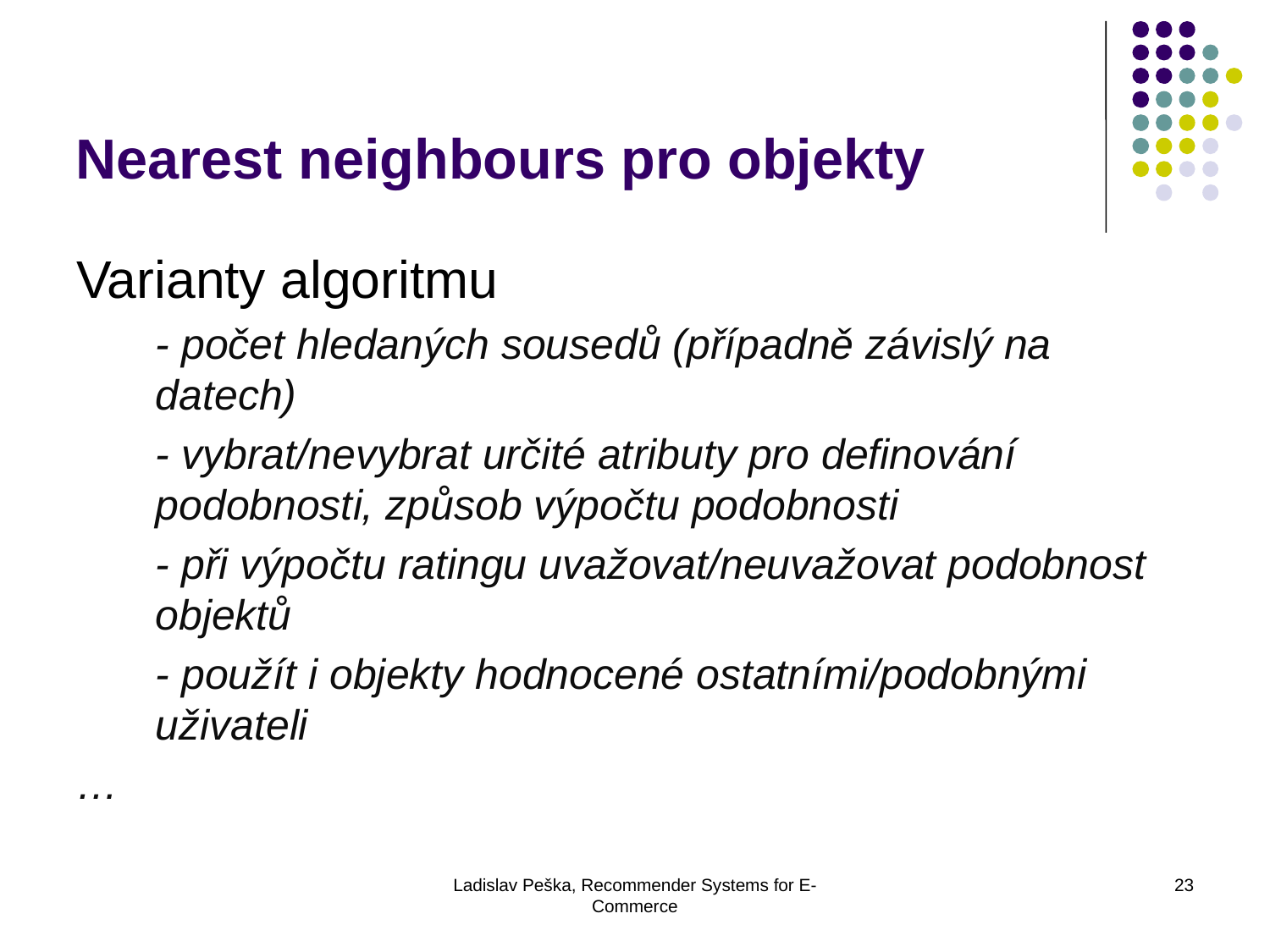

Nearest neighbours pro objekty
Varianty algoritmu
	- počet hledaných sousedů (případně závislý na datech)
	- vybrat/nevybrat určité atributy pro definování podobnosti, způsob výpočtu podobnosti
	- při výpočtu ratingu uvažovat/neuvažovat podobnost objektů
	- použít i objekty hodnocené ostatními/podobnými uživateli
…

Ladislav Peška, Recommender Systems for E-Commerce
23